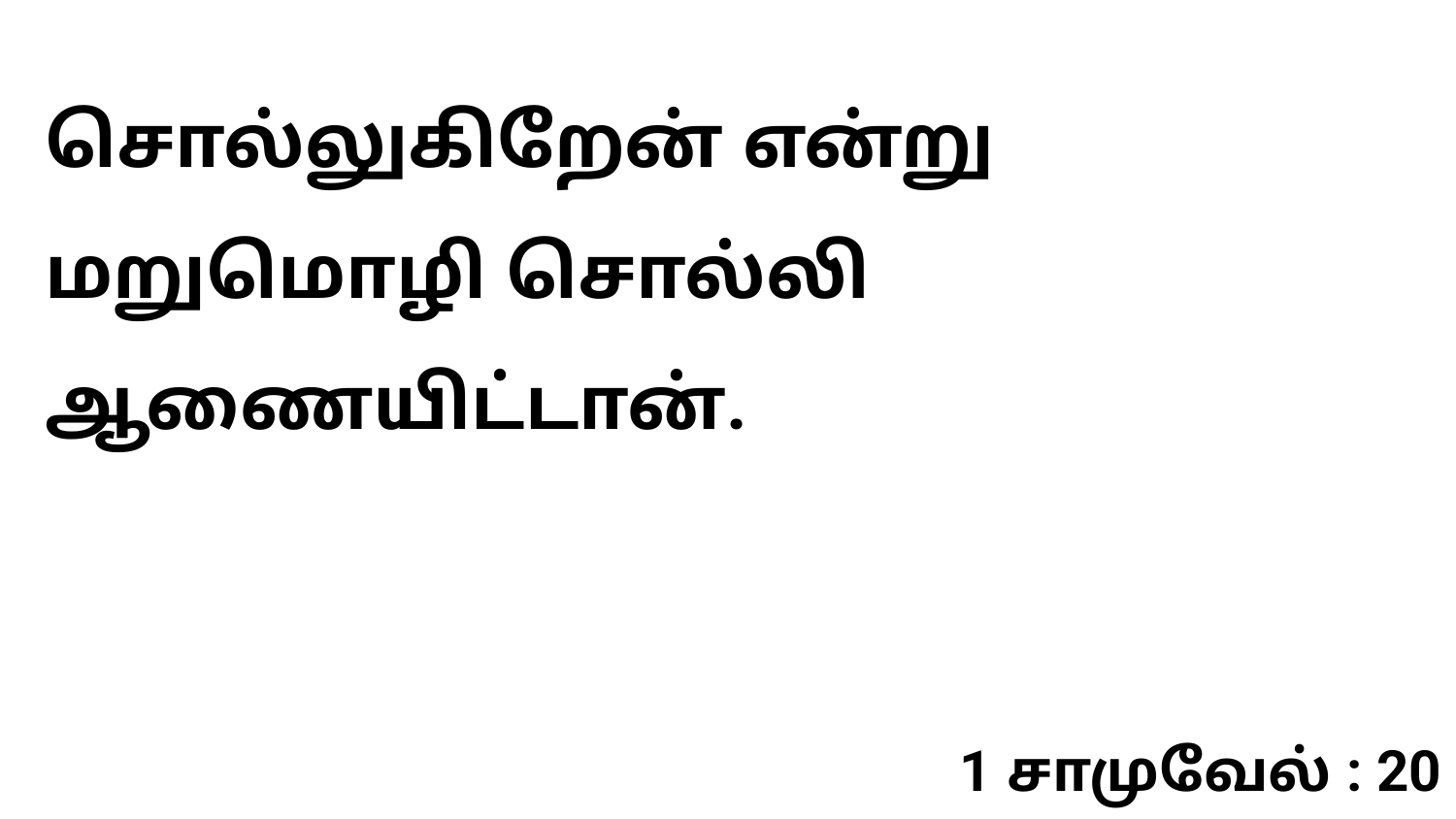

சொல்லுகிறேன் என்று மறுமொழி சொல்லி ஆணையிட்டான்.
1 சாமுவேல் : 20